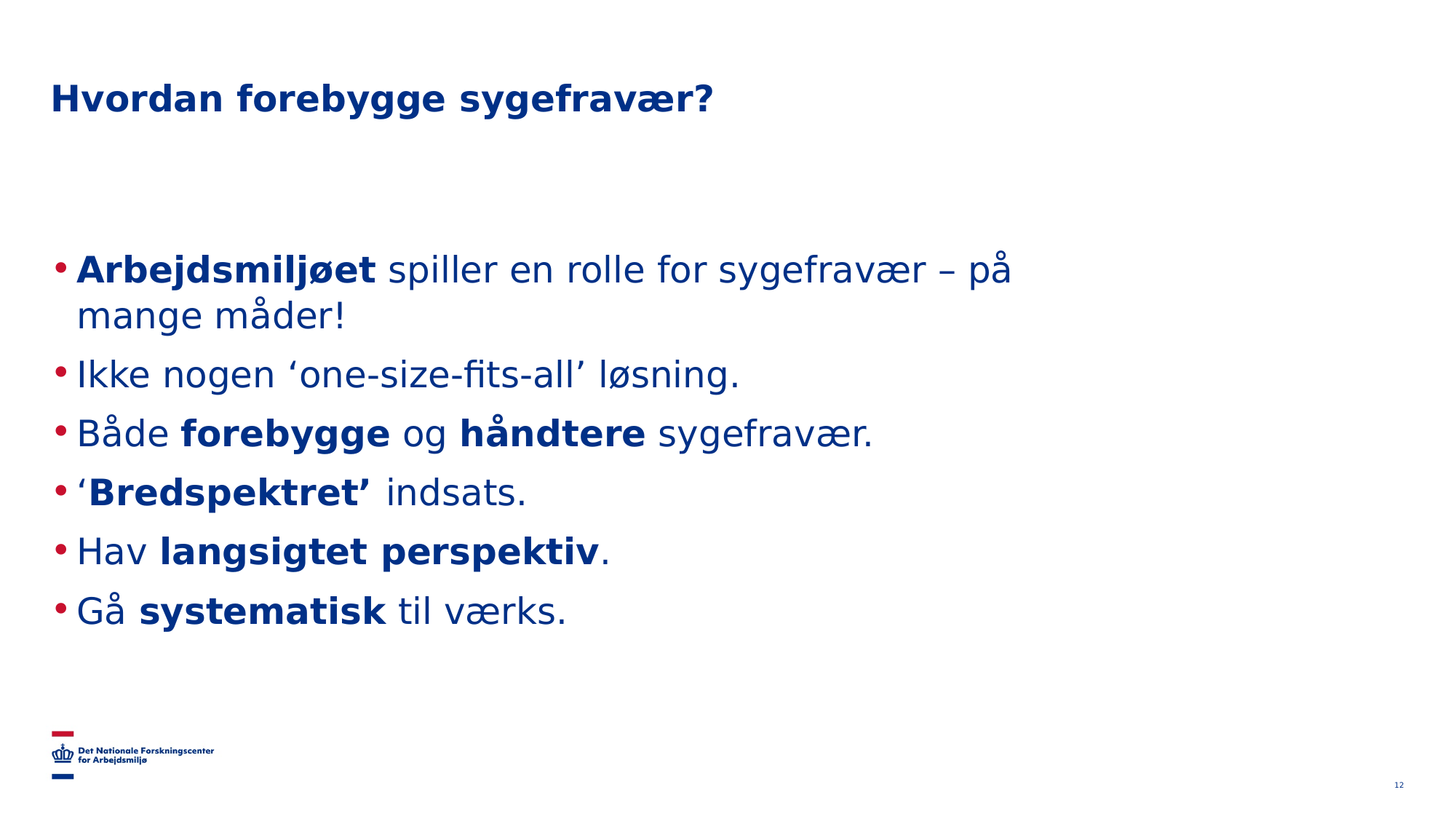

# Hvordan forebygge sygefravær?

Arbejdsmiljøet spiller en rolle for sygefravær – på mange måder!
Ikke nogen ‘one-size-fits-all’ løsning.
Både forebygge og håndtere sygefravær.
‘Bredspektret’ indsats.
Hav langsigtet perspektiv.
Gå systematisk til værks.
12